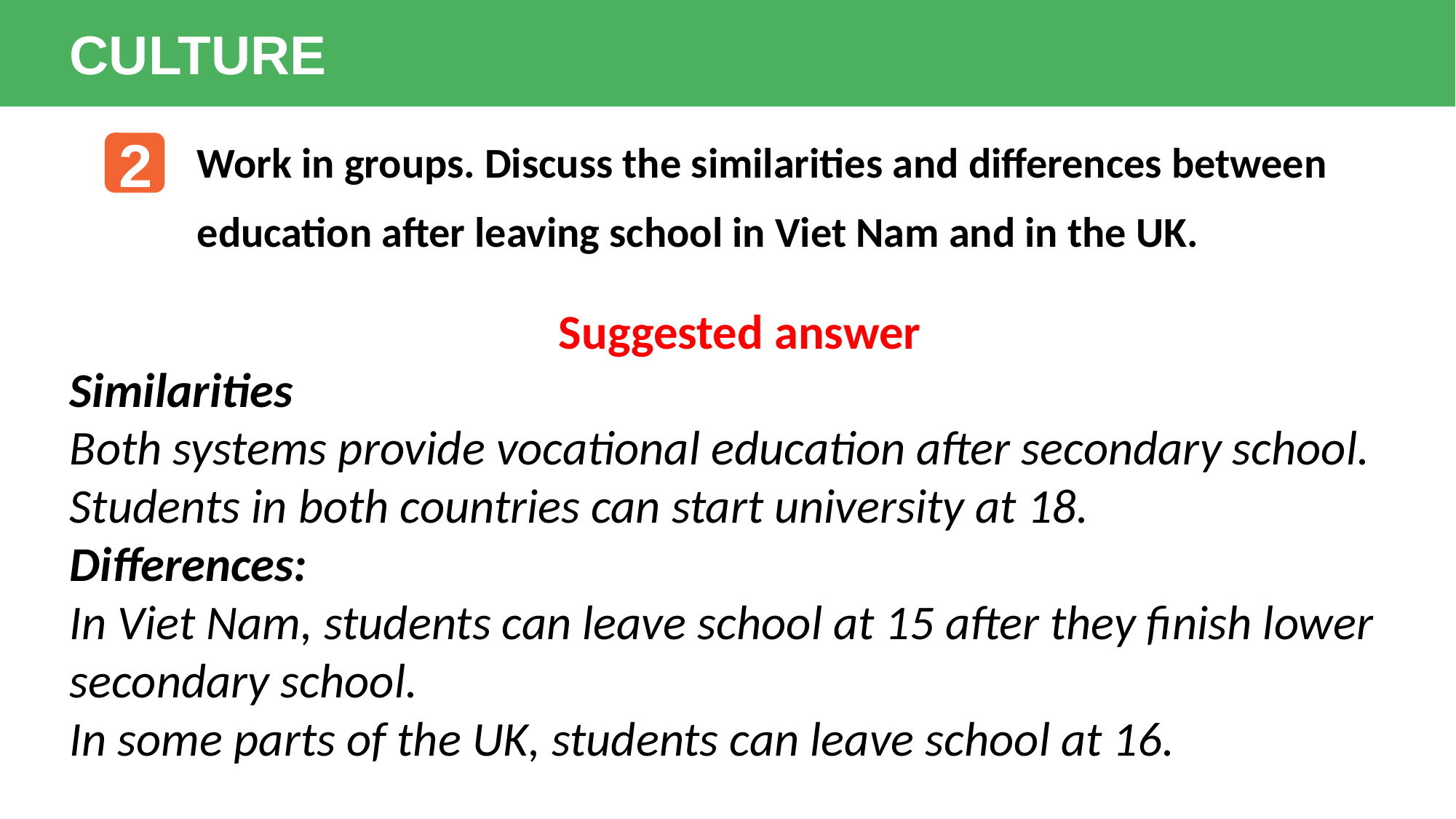

CULTURE
2
Work in groups. Discuss the similarities and differences between education after leaving school in Viet Nam and in the UK.

Suggested answer
Similarities
Both systems provide vocational education after secondary school.
Students in both countries can start university at 18.
Differences:
In Viet Nam, students can leave school at 15 after they finish lower secondary school.
In some parts of the UK, students can leave school at 16.